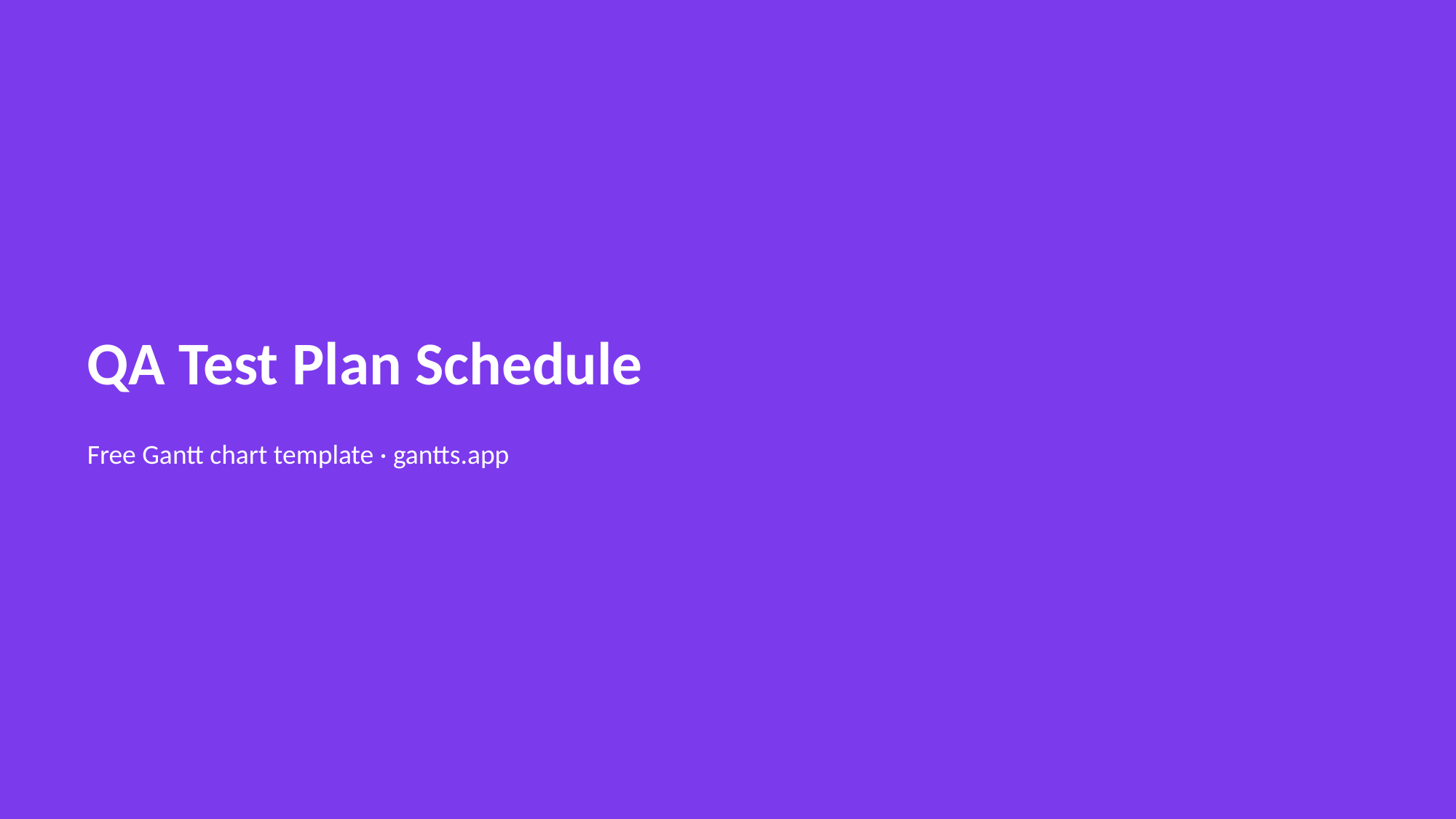

QA Test Plan Schedule
Free Gantt chart template · gantts.app